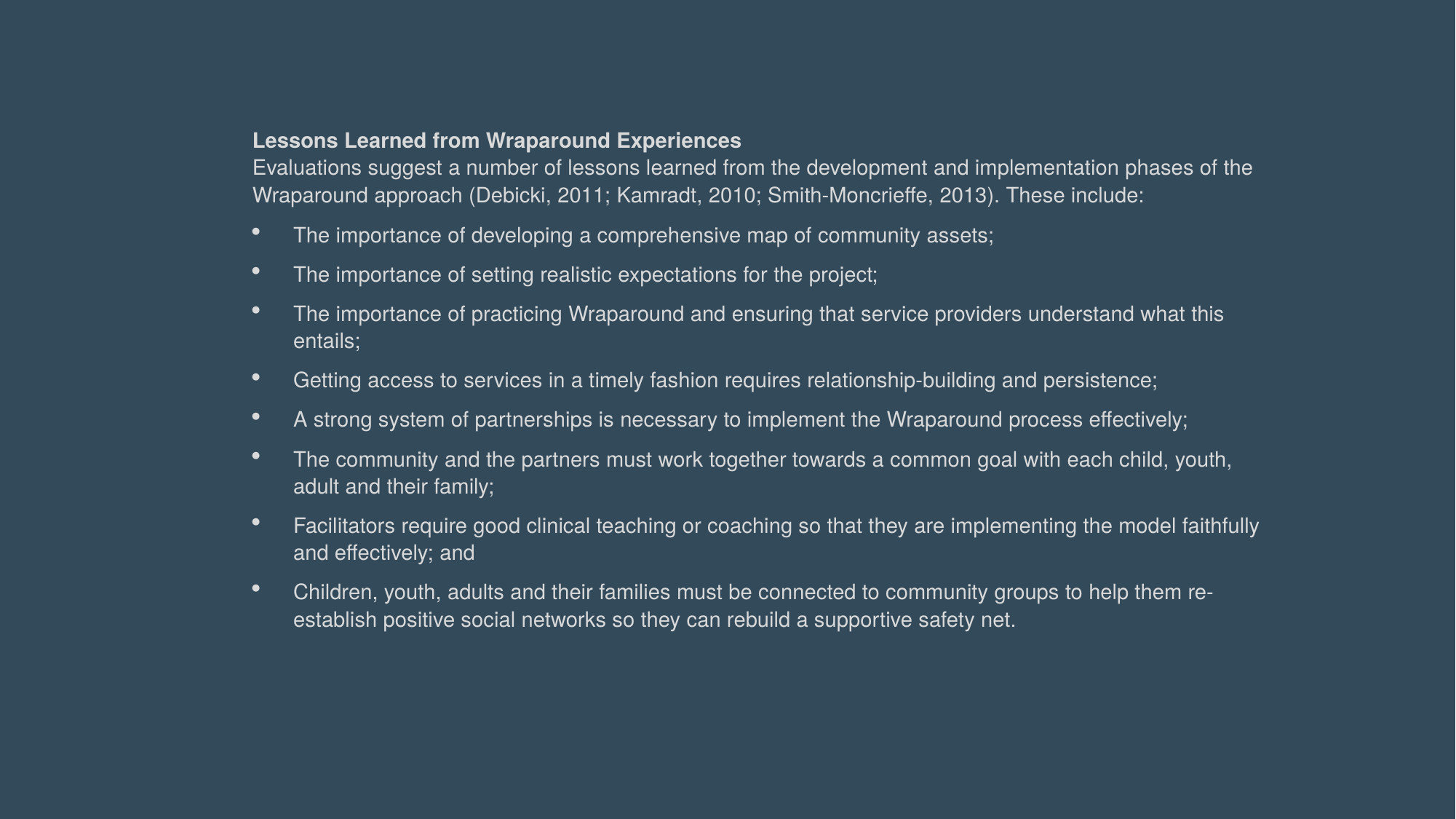

Lessons Learned from Wraparound Experiences
Evaluations suggest a number of lessons learned from the development and implementation phases of the Wraparound approach (Debicki, 2011; Kamradt, 2010; Smith-Moncrieffe, 2013). These include:
The importance of developing a comprehensive map of community assets;
The importance of setting realistic expectations for the project;
The importance of practicing Wraparound and ensuring that service providers understand what this entails;
Getting access to services in a timely fashion requires relationship-building and persistence;
A strong system of partnerships is necessary to implement the Wraparound process effectively;
The community and the partners must work together towards a common goal with each child, youth, adult and their family;
Facilitators require good clinical teaching or coaching so that they are implementing the model faithfully and effectively; and
Children, youth, adults and their families must be connected to community groups to help them re-establish positive social networks so they can rebuild a supportive safety net.